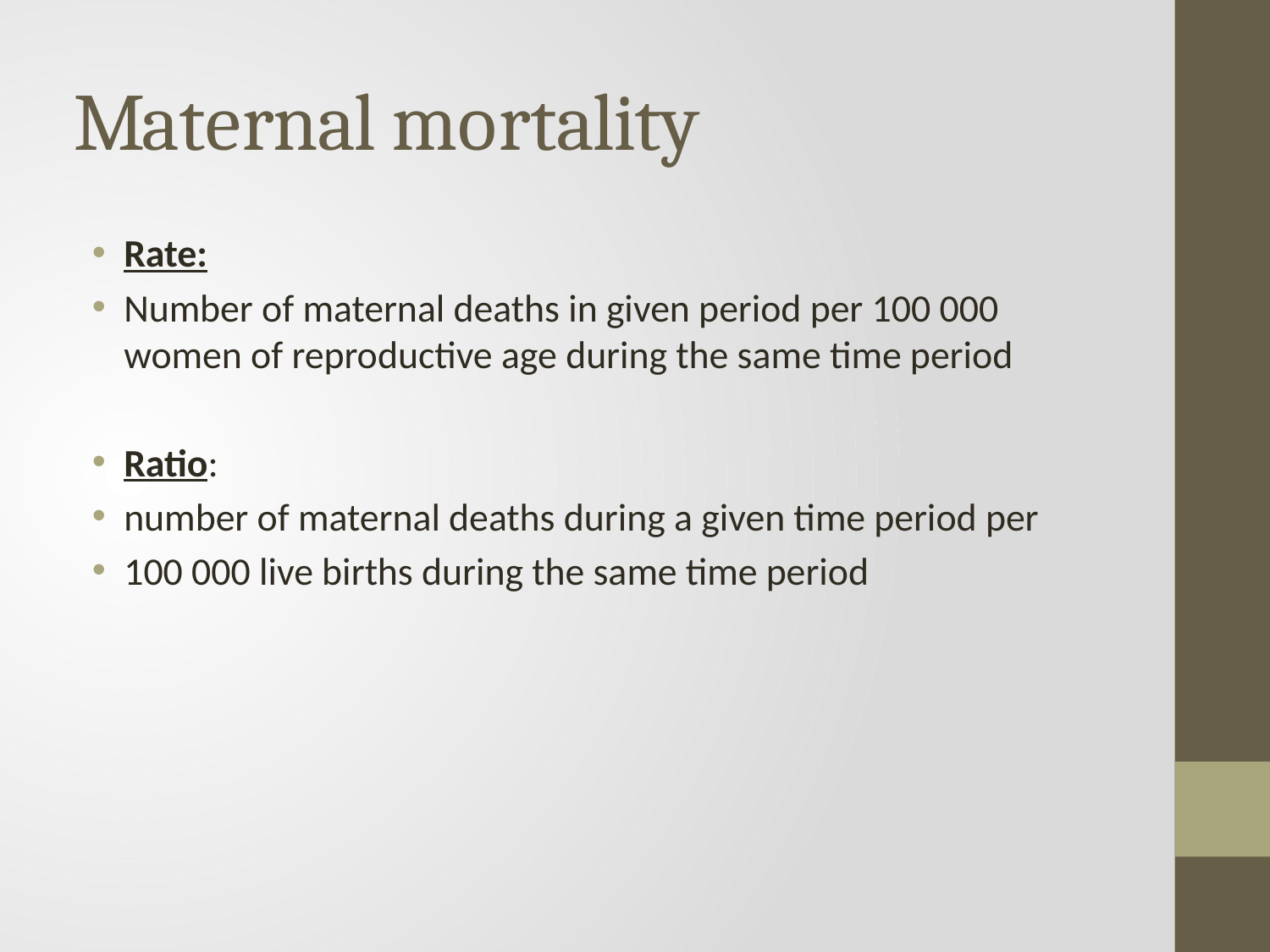

# Maternal mortality
Rate:
Number of maternal deaths in given period per 100 000 women of reproductive age during the same time period

Ratio:
number of maternal deaths during a given time period per
100 000 live births during the same time period